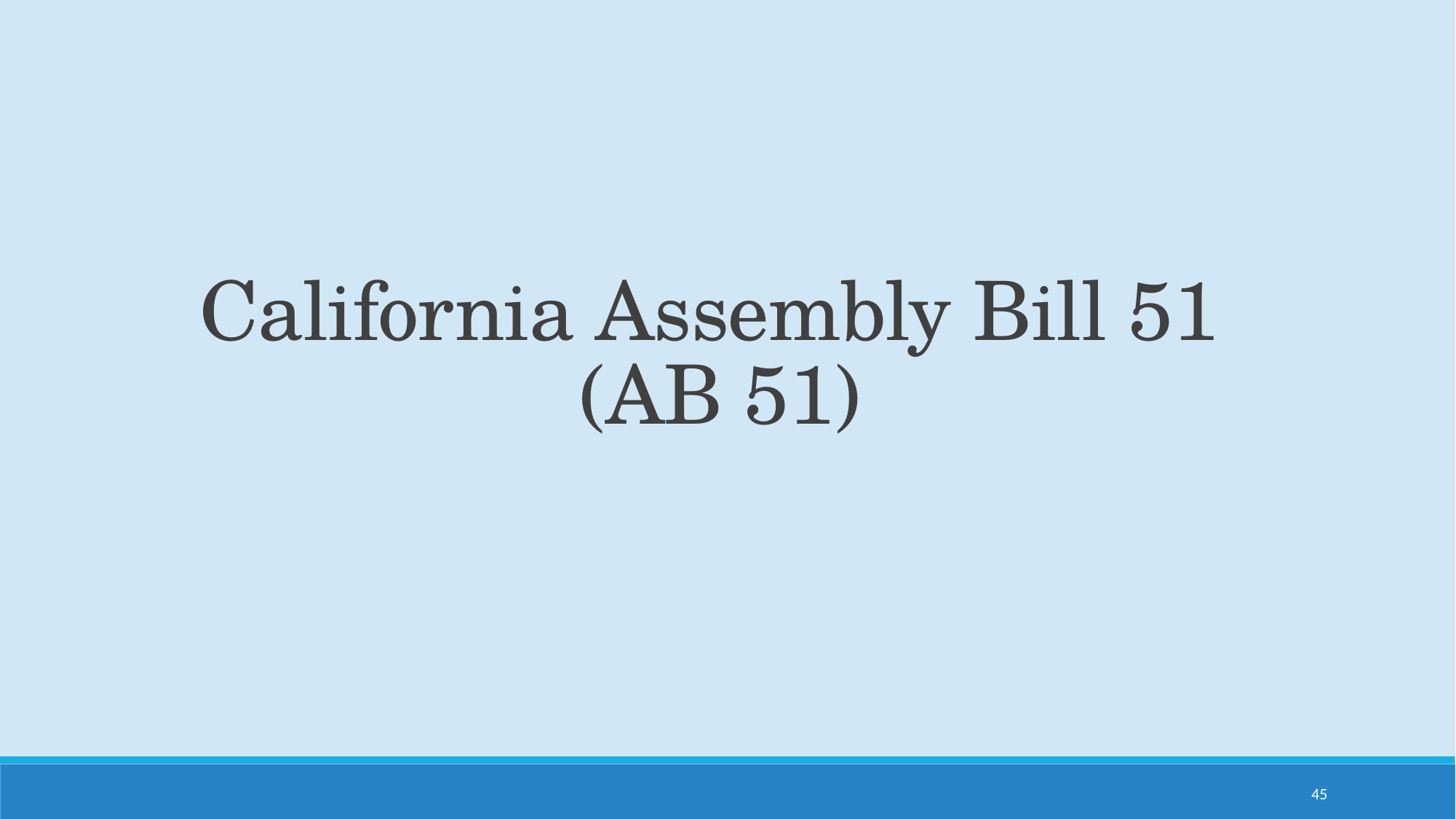

# California Assembly Bill 51 (AB 51)
45